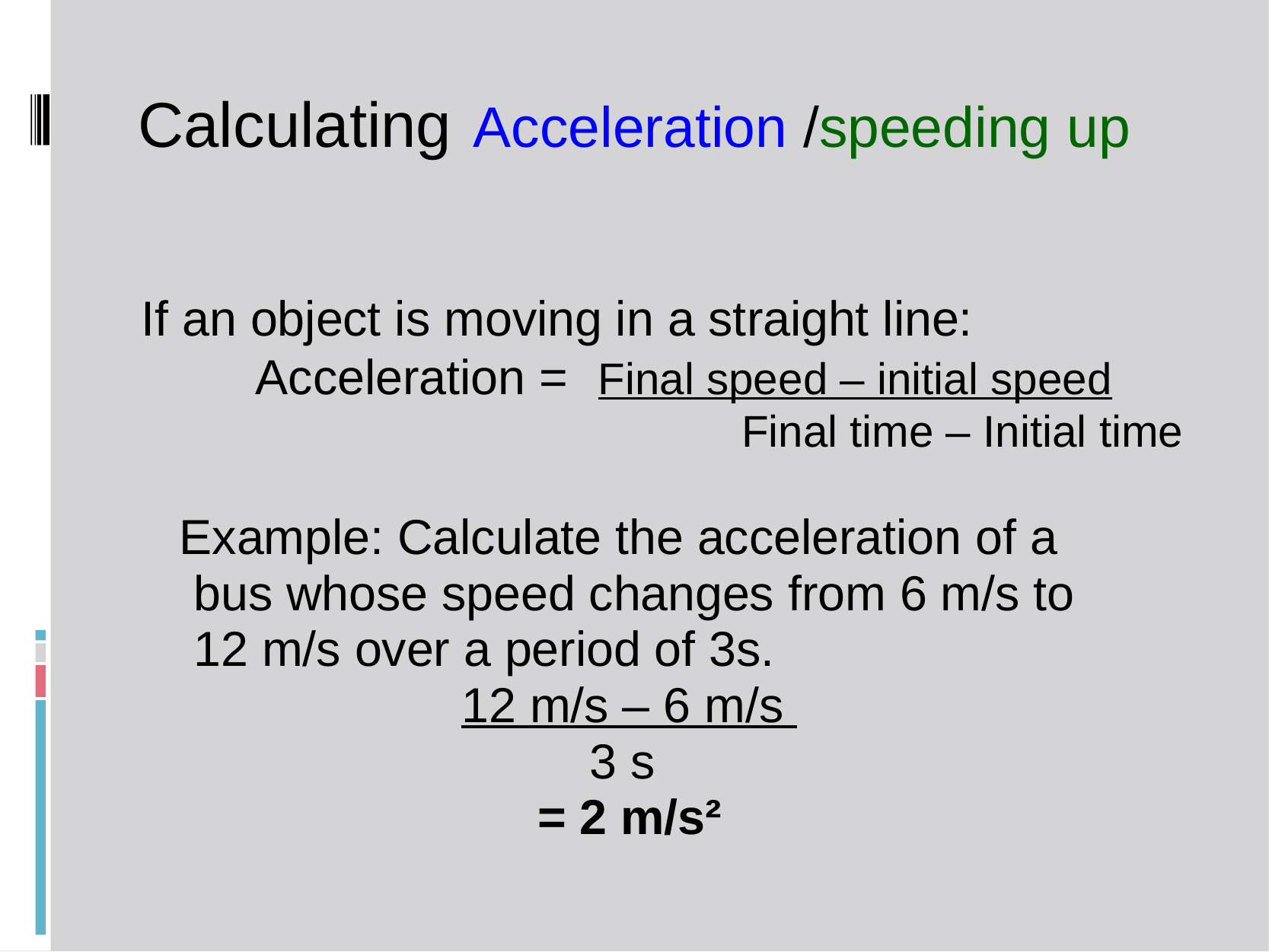

# Calculating Acceleration /speeding up
If an object is moving in a straight line:
	Acceleration =	Final speed – initial speed
					   Final time – Initial time
Example: Calculate the acceleration of a bus whose speed changes from 6 m/s to 12 m/s over a period of 3s.
12 m/s – 6 m/s
3 s
= 2 m/s²